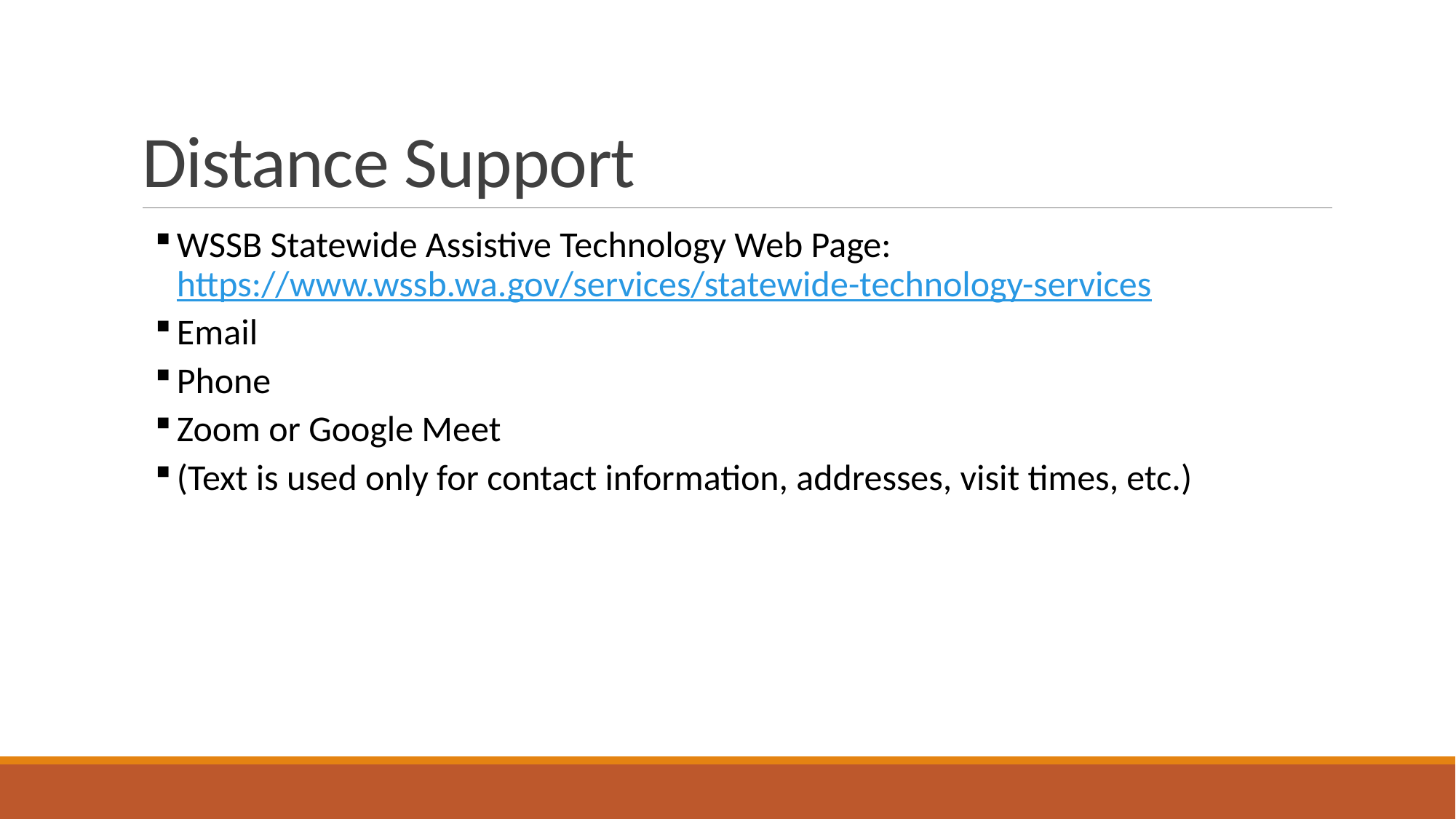

# Distance Support
WSSB Statewide Assistive Technology Web Page: https://www.wssb.wa.gov/services/statewide-technology-services
Email
Phone
Zoom or Google Meet
(Text is used only for contact information, addresses, visit times, etc.)